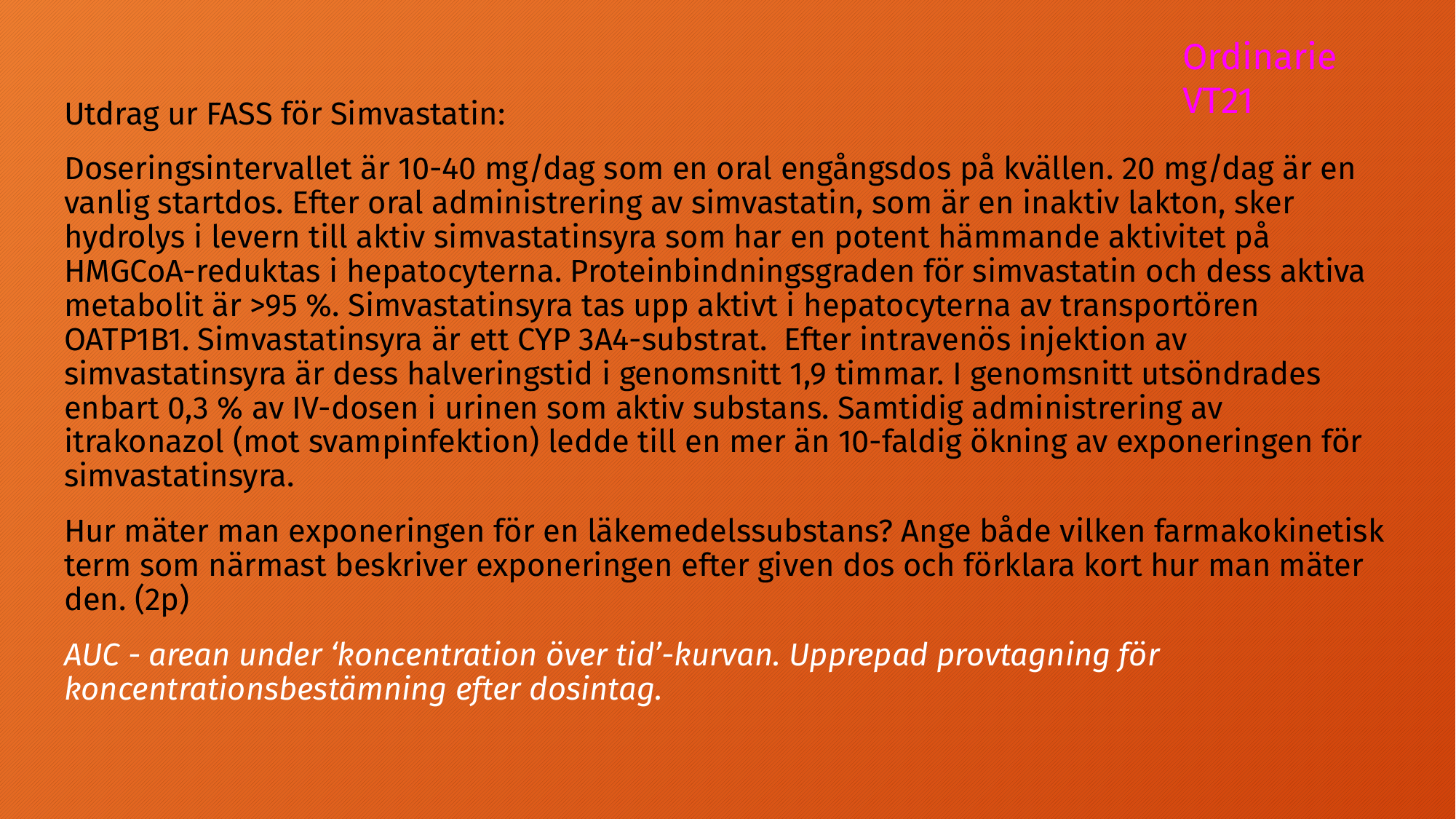

Ordinarie VT21
Utdrag ur FASS för Simvastatin:
Doseringsintervallet är 10-40 mg/dag som en oral engångsdos på kvällen. 20 mg/dag är en vanlig startdos. Efter oral administrering av simvastatin, som är en inaktiv lakton, sker hydrolys i levern till aktiv simvastatinsyra som har en potent hämmande aktivitet på HMGCoA-reduktas i hepatocyterna. Proteinbindningsgraden för simvastatin och dess aktiva metabolit är >95 %. Simvastatinsyra tas upp aktivt i hepatocyterna av transportören OATP1B1. Simvastatinsyra är ett CYP 3A4-substrat.  Efter intravenös injektion av simvastatinsyra är dess halveringstid i genomsnitt 1,9 timmar. I genomsnitt utsöndrades enbart 0,3 % av IV-dosen i urinen som aktiv substans. Samtidig administrering av itrakonazol (mot svampinfektion) ledde till en mer än 10-faldig ökning av exponeringen för simvastatinsyra.
Hur mäter man exponeringen för en läkemedelssubstans? Ange både vilken farmakokinetisk term som närmast beskriver exponeringen efter given dos och förklara kort hur man mäter den. (2p)
AUC - arean under ‘koncentration över tid’-kurvan. Upprepad provtagning för koncentrationsbestämning efter dosintag.